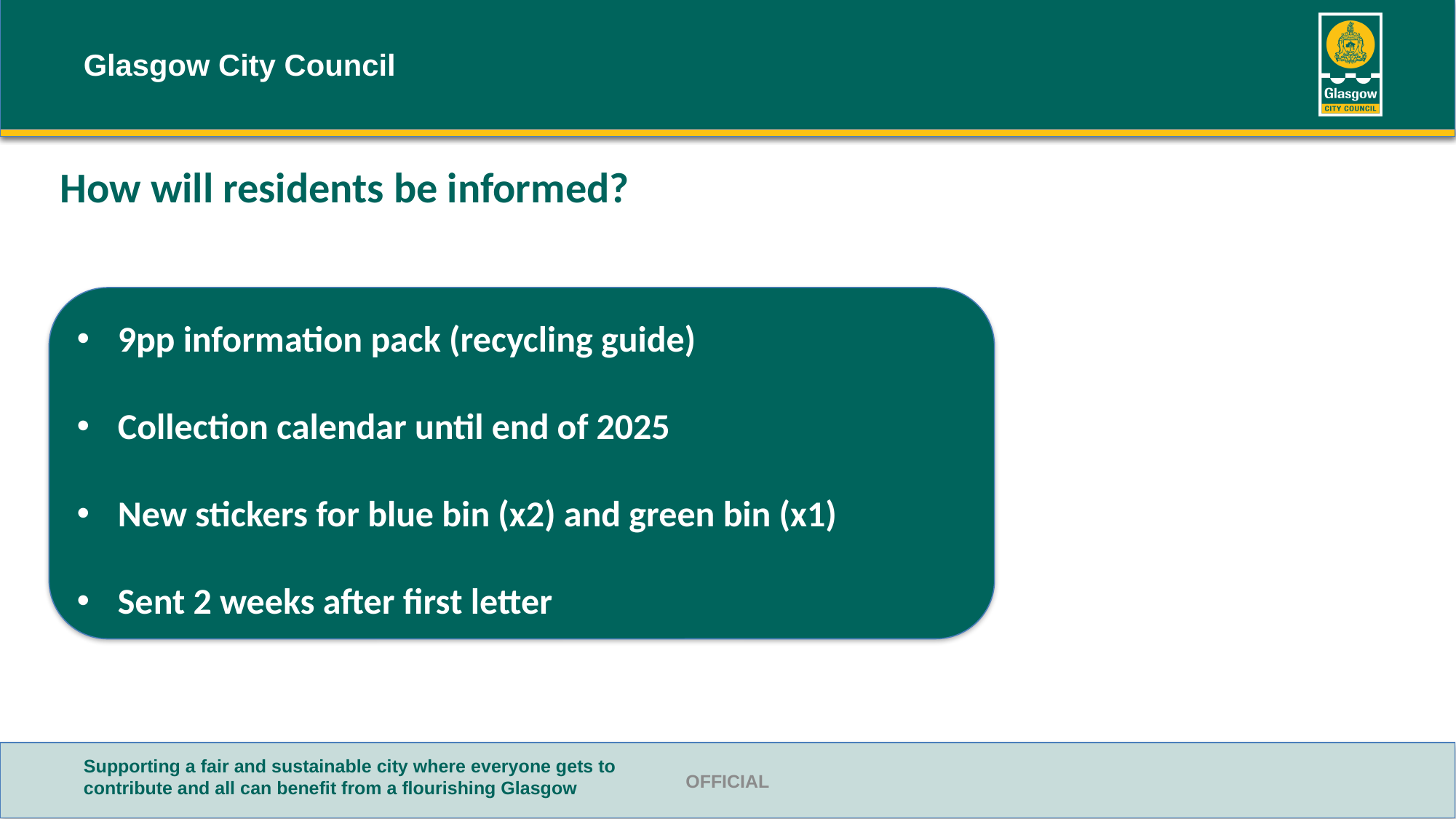

# How will residents be informed?

9pp information pack (recycling guide)

Collection calendar until end of 2025

New stickers for blue bin (x2) and green bin (x1)

Sent 2 weeks after first letter

OFFICIAL